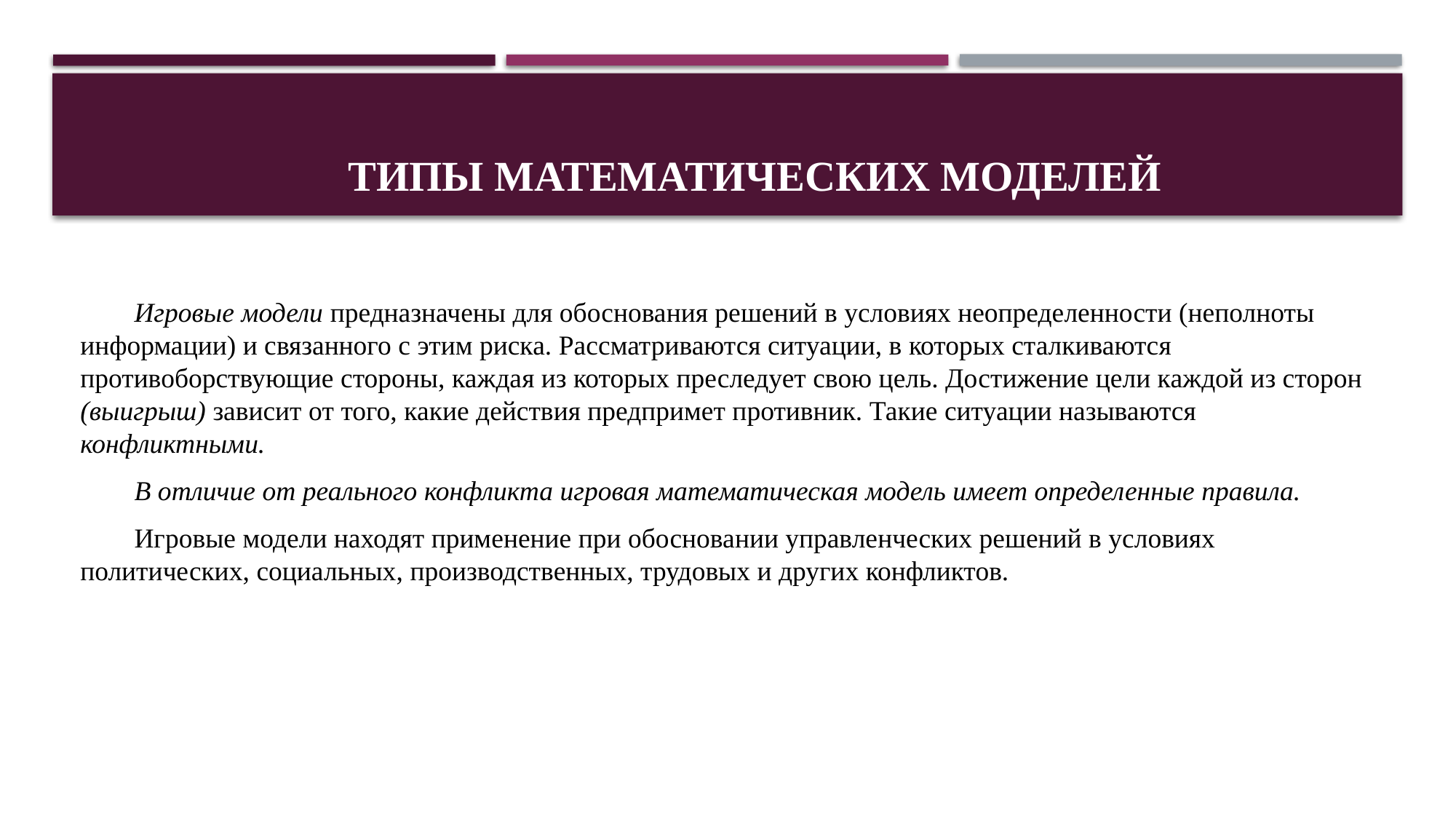

# Типы математических моделей
Игровые модели предназначены для обоснования решений в условиях неопределенности (неполноты информации) и связанного с этим риска. Рассматриваются ситуации, в которых сталкиваются противоборствующие стороны, каждая из которых преследует свою цель. Достижение цели каждой из сторон (выигрыш) зависит от того, какие действия предпримет противник. Такие ситуации называются конфликтными.
В отличие от реального конфликта игровая математическая модель имеет определенные правила.
Игровые модели находят применение при обосновании управленческих решений в условиях политических, социальных, производственных, трудовых и других конфликтов.